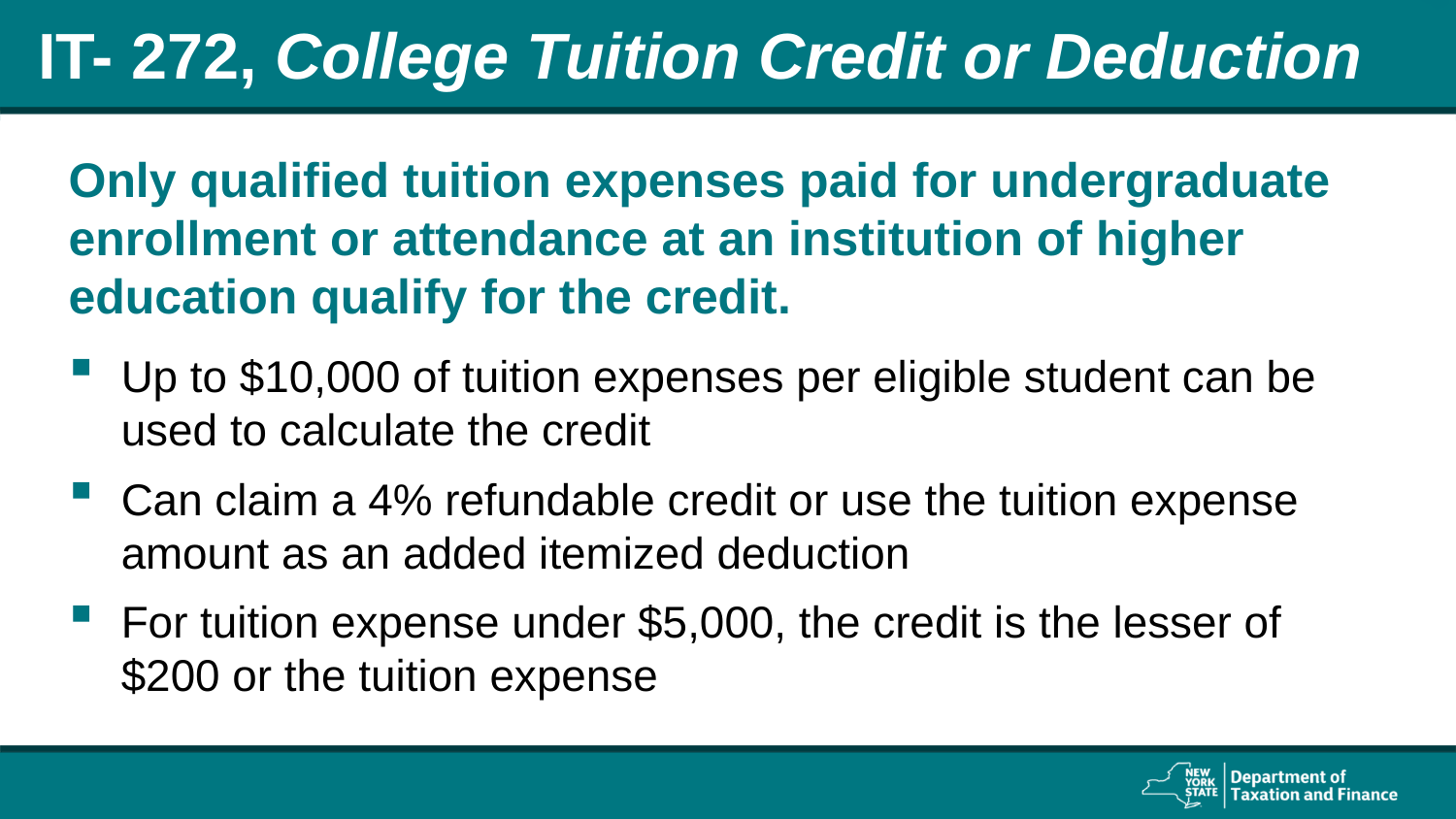

# IT- 272, College Tuition Credit or Deduction
Only qualified tuition expenses paid for undergraduate enrollment or attendance at an institution of higher education qualify for the credit.
Up to $10,000 of tuition expenses per eligible student can be used to calculate the credit
Can claim a 4% refundable credit or use the tuition expense amount as an added itemized deduction
For tuition expense under $5,000, the credit is the lesser of $200 or the tuition expense